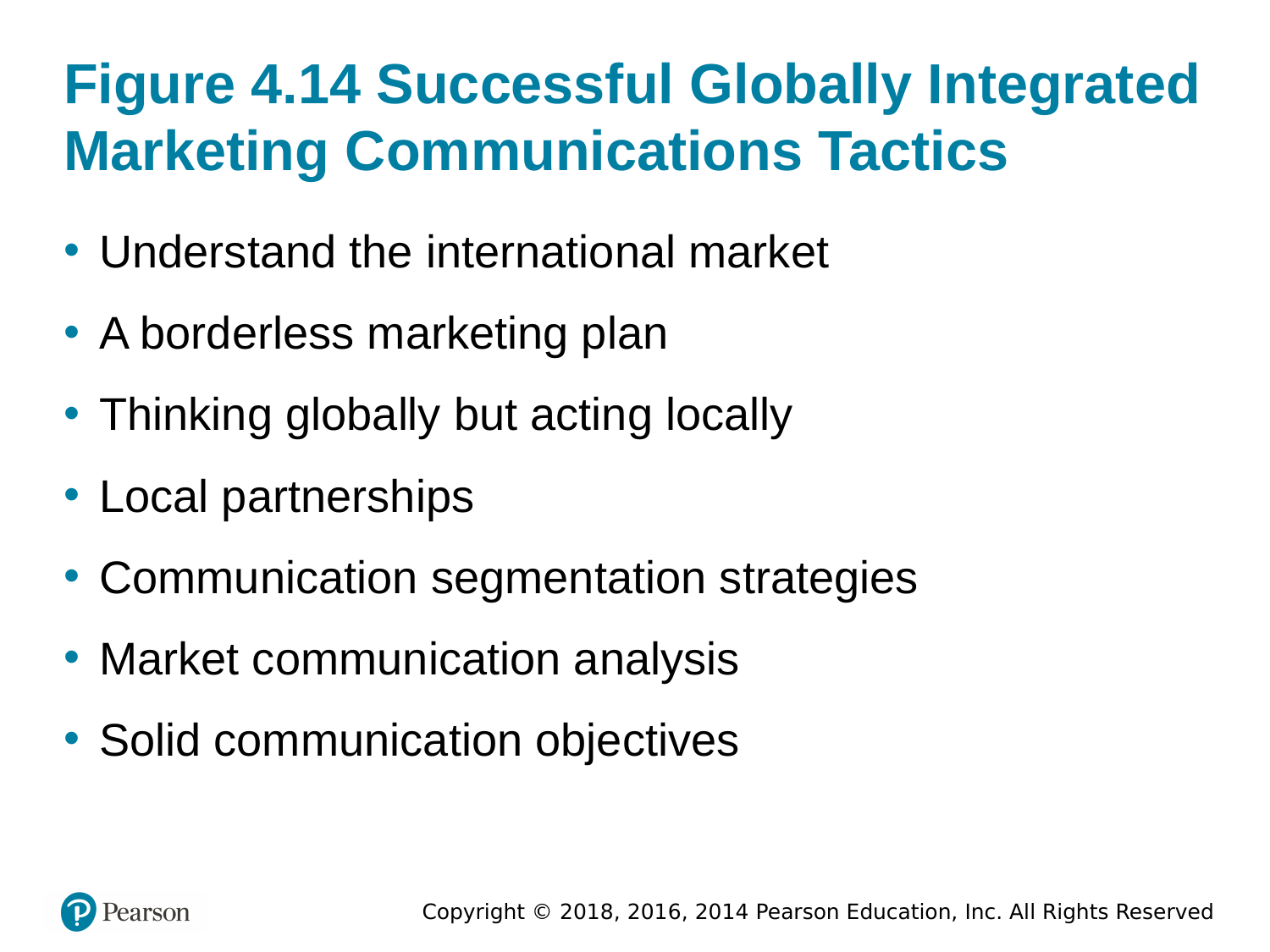

# Figure 4.14 Successful Globally Integrated Marketing Communications Tactics
Understand the international market
A borderless marketing plan
Thinking globally but acting locally
Local partnerships
Communication segmentation strategies
Market communication analysis
Solid communication objectives